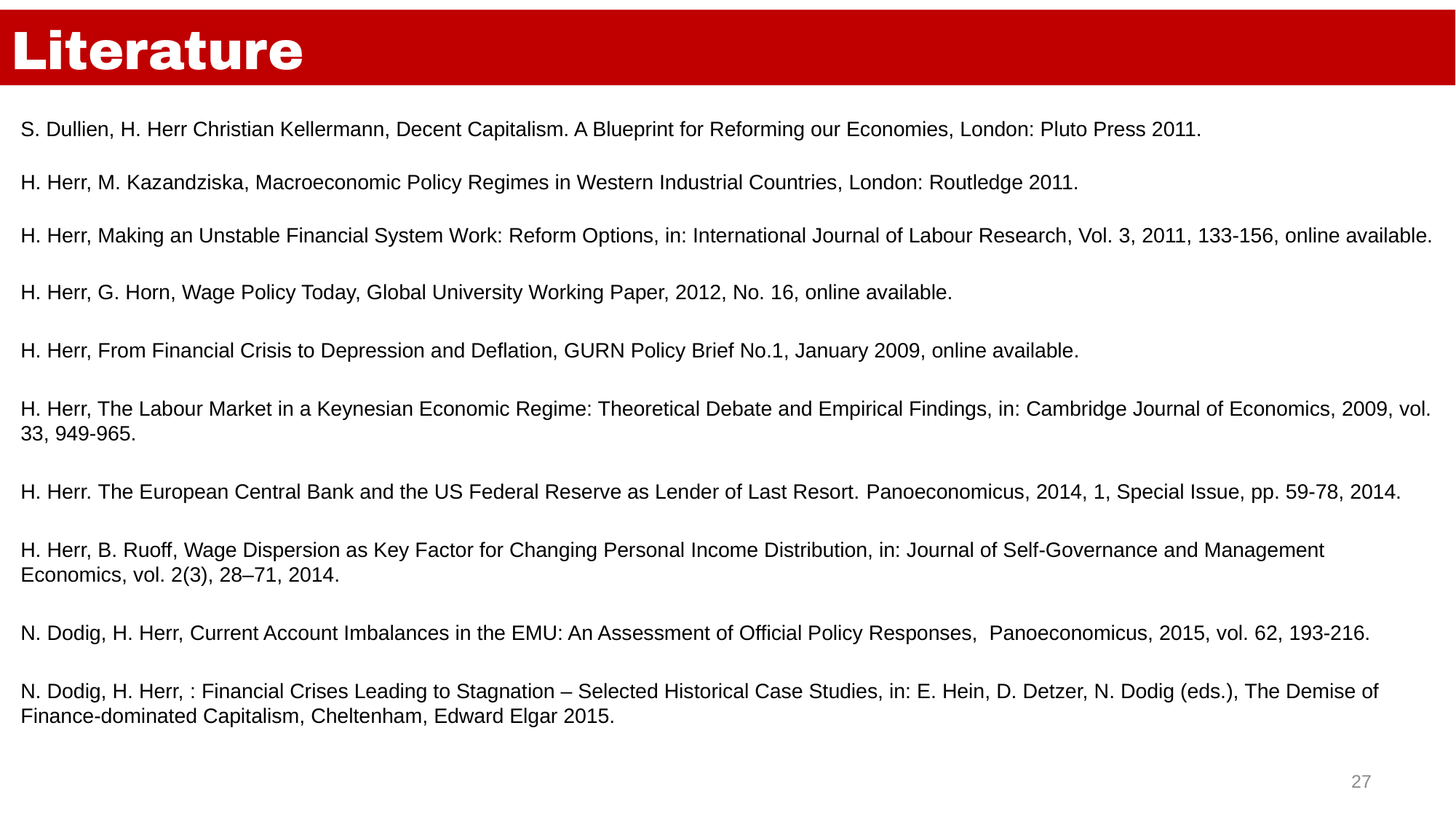

Literature
S. Dullien, H. Herr Christian Kellermann, Decent Capitalism. A Blueprint for Reforming our Economies, London: Pluto Press 2011.

H. Herr, M. Kazandziska, Macroeconomic Policy Regimes in Western Industrial Countries, London: Routledge 2011.

H. Herr, Making an Unstable Financial System Work: Reform Options, in: International Journal of Labour Research, Vol. 3, 2011, 133-156, online available.

H. Herr, G. Horn, Wage Policy Today, Global University Working Paper, 2012, No. 16, online available.

H. Herr, From Financial Crisis to Depression and Deflation, GURN Policy Brief No.1, January 2009, online available.

H. Herr, The Labour Market in a Keynesian Economic Regime: Theoretical Debate and Empirical Findings, in: Cambridge Journal of Economics, 2009, vol. 33, 949-965.

H. Herr. The European Central Bank and the US Federal Reserve as Lender of Last Resort. Panoeconomicus, 2014, 1, Special Issue, pp. 59-78, 2014.

H. Herr, B. Ruoff, Wage Dispersion as Key Factor for Changing Personal Income Distribution, in: Journal of Self-Governance and Management Economics, vol. 2(3), 28–71, 2014.

N. Dodig, H. Herr, Current Account Imbalances in the EMU: An Assessment of Official Policy Responses,  Panoeconomicus, 2015, vol. 62, 193-216.

N. Dodig, H. Herr, : Financial Crises Leading to Stagnation – Selected Historical Case Studies, in: E. Hein, D. Detzer, N. Dodig (eds.), The Demise of Finance-dominated Capitalism, Cheltenham, Edward Elgar 2015.
27